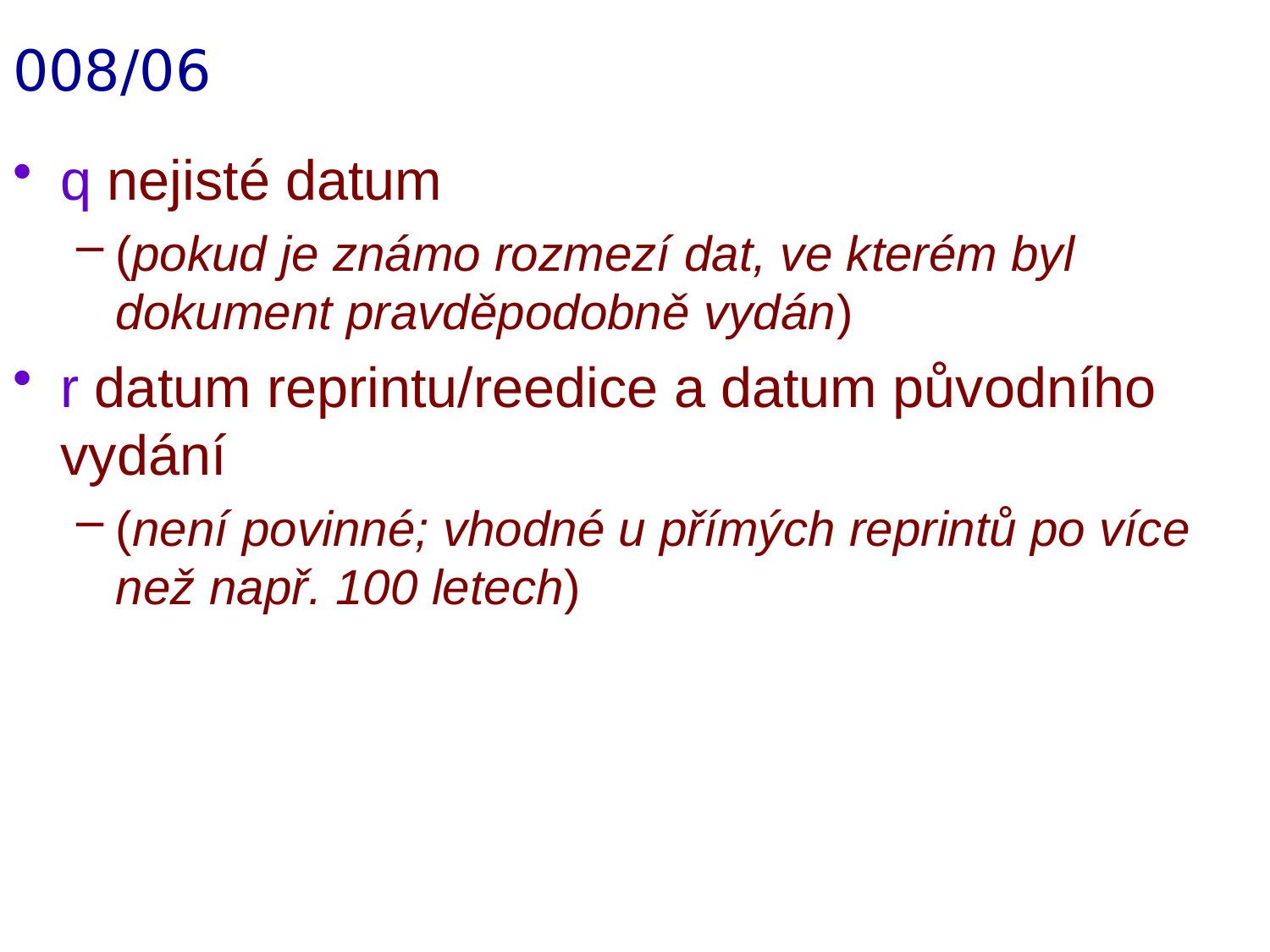

# 008/06
q nejisté datum
(pokud je známo rozmezí dat, ve kterém byl dokument pravděpodobně vydán)
r datum reprintu/reedice a datum původního vydání
(není povinné; vhodné u přímých reprintů po více než např. 100 letech)